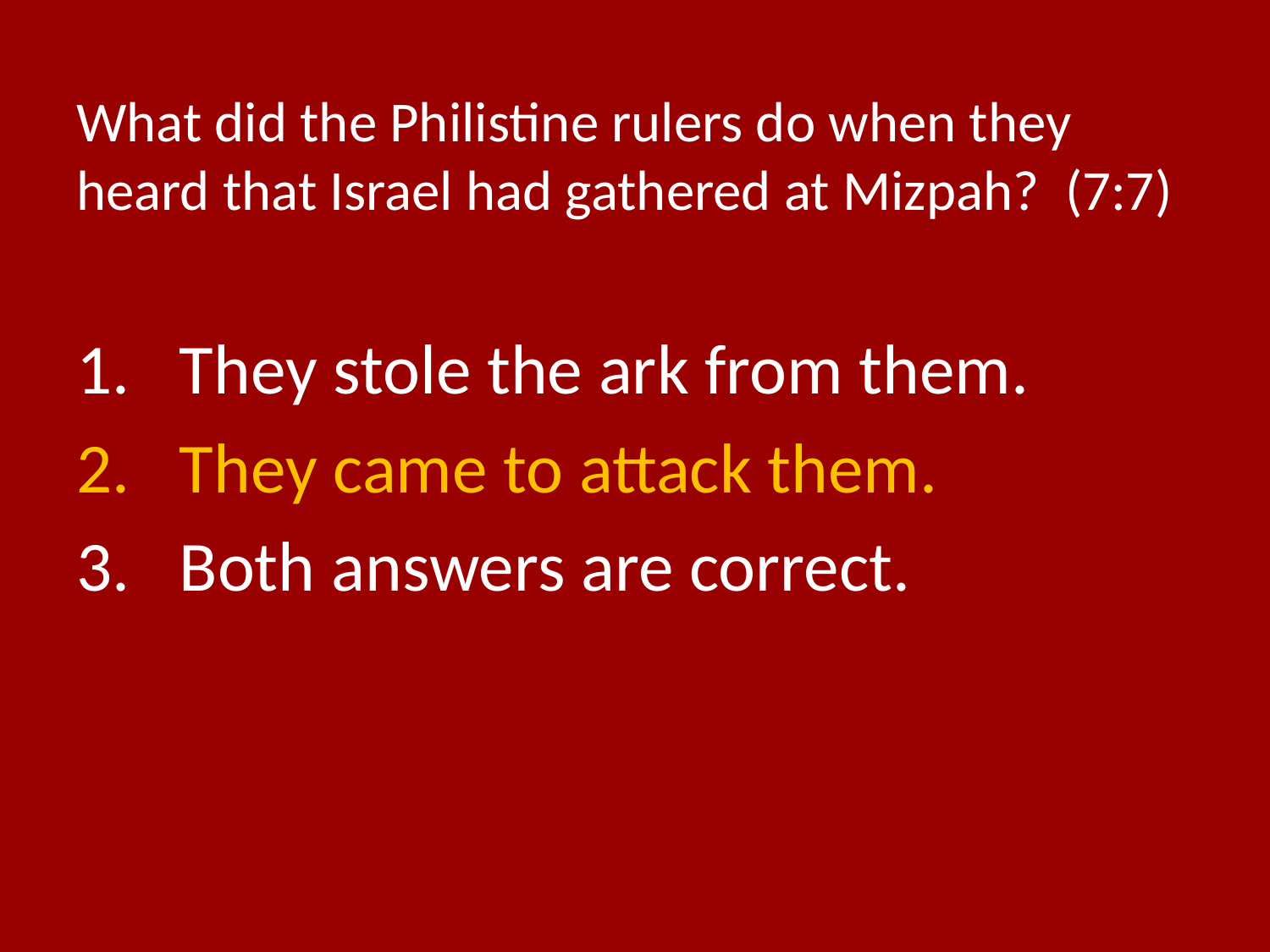

# What did the Philistine rulers do when they heard that Israel had gathered at Mizpah?  (7:7)
They stole the ark from them.
They came to attack them.
Both answers are correct.